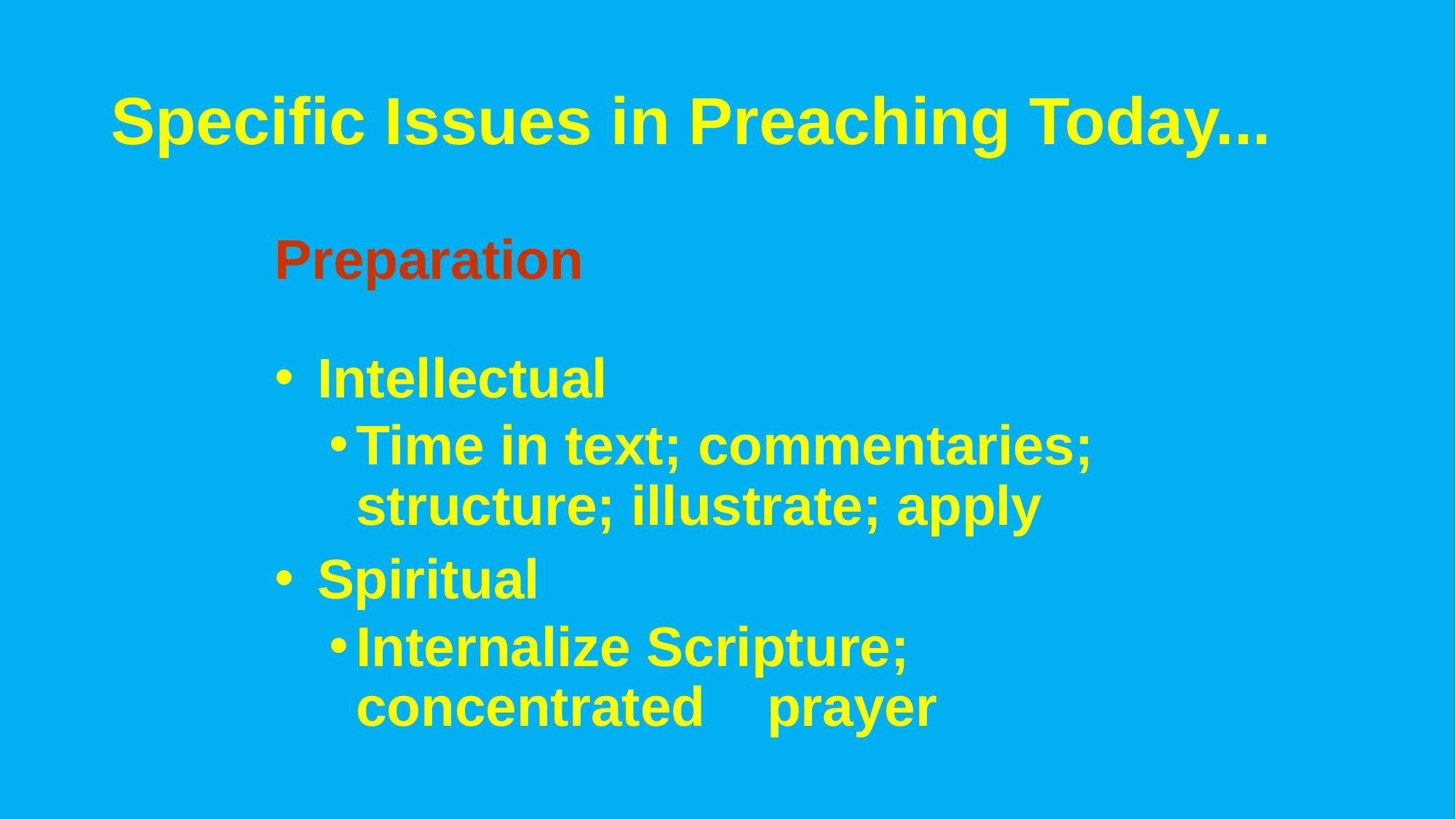

# Specific Issues in Preaching Today...
Preparation

 Intellectual
Time in text; commentaries; structure; illustrate; apply
 Spiritual
Internalize Scripture; concentrated    prayer